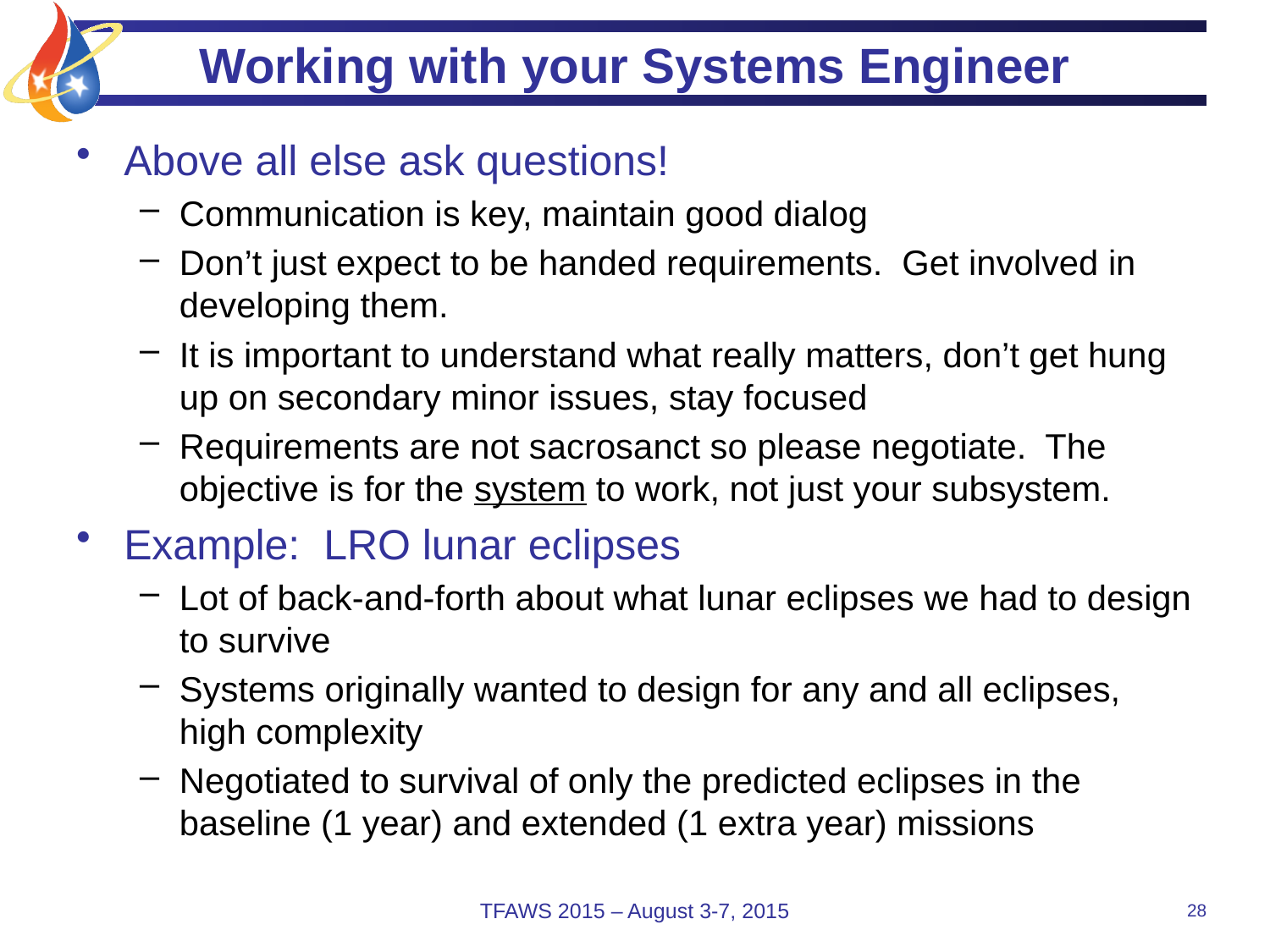

# Working with your Systems Engineer
Above all else ask questions!
Communication is key, maintain good dialog
Don’t just expect to be handed requirements.  Get involved in developing them.
It is important to understand what really matters, don’t get hung up on secondary minor issues, stay focused
Requirements are not sacrosanct so please negotiate.  The objective is for the system to work, not just your subsystem.
Example:  LRO lunar eclipses
Lot of back-and-forth about what lunar eclipses we had to design to survive
Systems originally wanted to design for any and all eclipses, high complexity
Negotiated to survival of only the predicted eclipses in the baseline (1 year) and extended (1 extra year) missions
TFAWS 2015 – August 3-7, 2015
28